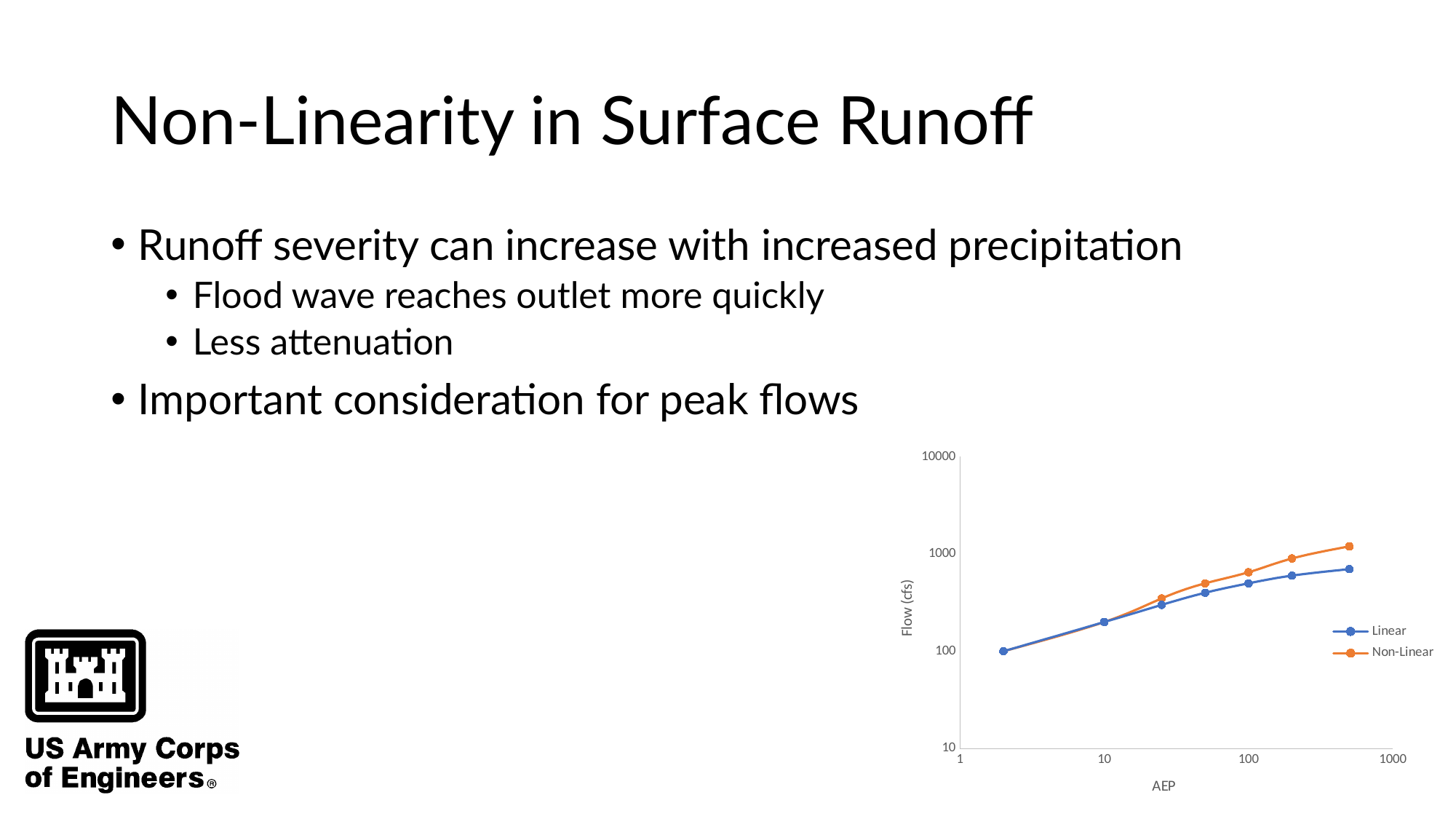

# Non-Linearity in Surface Runoff
Runoff severity can increase with increased precipitation
Flood wave reaches outlet more quickly
Less attenuation
Important consideration for peak flows

### Chart

| Category |  |  |
|---|---|---|